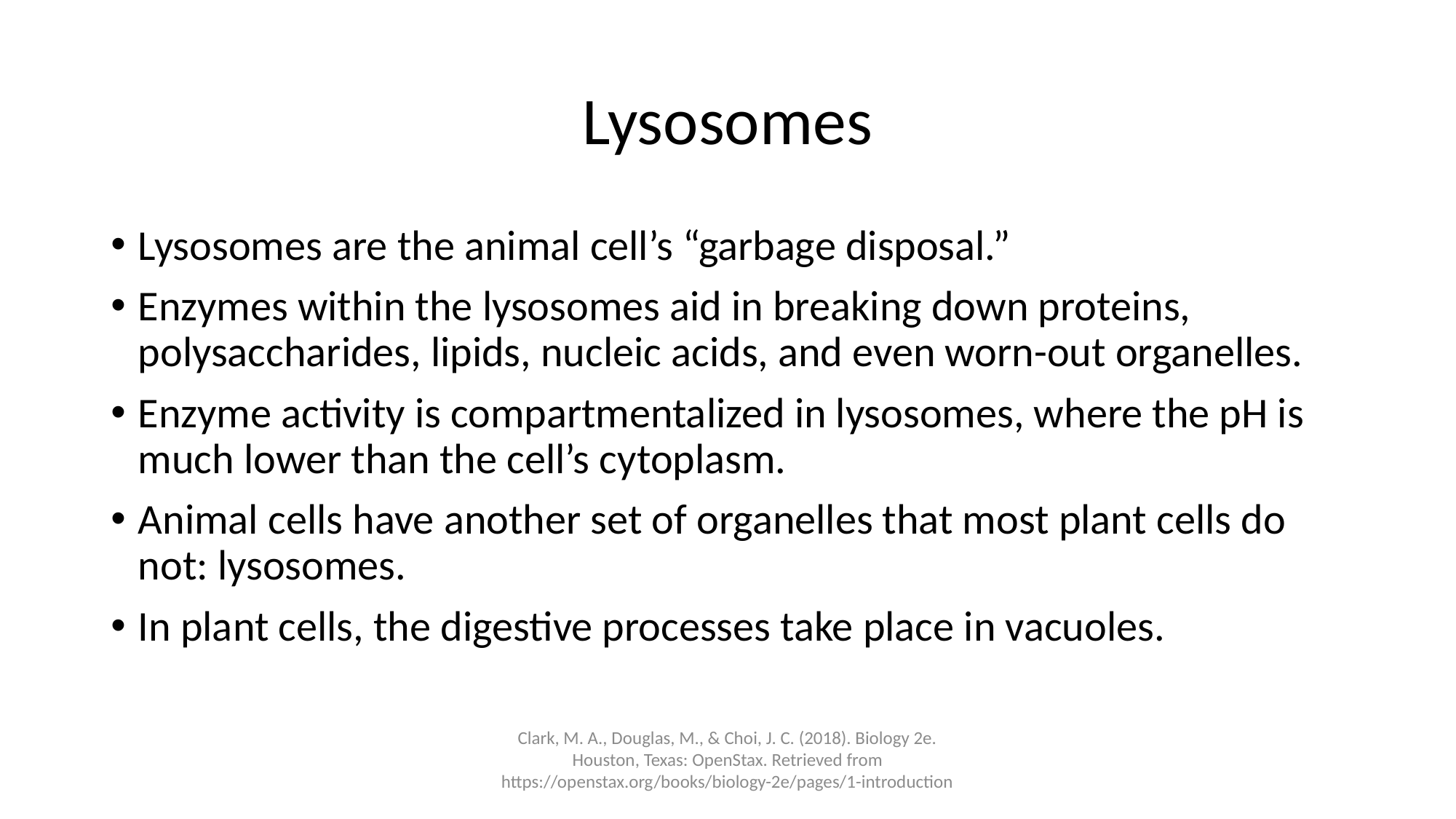

# Lysosomes
Lysosomes are the animal cell’s “garbage disposal.”
Enzymes within the lysosomes aid in breaking down proteins, polysaccharides, lipids, nucleic acids, and even worn-out organelles.
Enzyme activity is compartmentalized in lysosomes, where the pH is much lower than the cell’s cytoplasm.
Animal cells have another set of organelles that most plant cells do not: lysosomes.
In plant cells, the digestive processes take place in vacuoles.
Clark, M. A., Douglas, M., & Choi, J. C. (2018). Biology 2e. Houston, Texas: OpenStax. Retrieved from https://openstax.org/books/biology-2e/pages/1-introduction